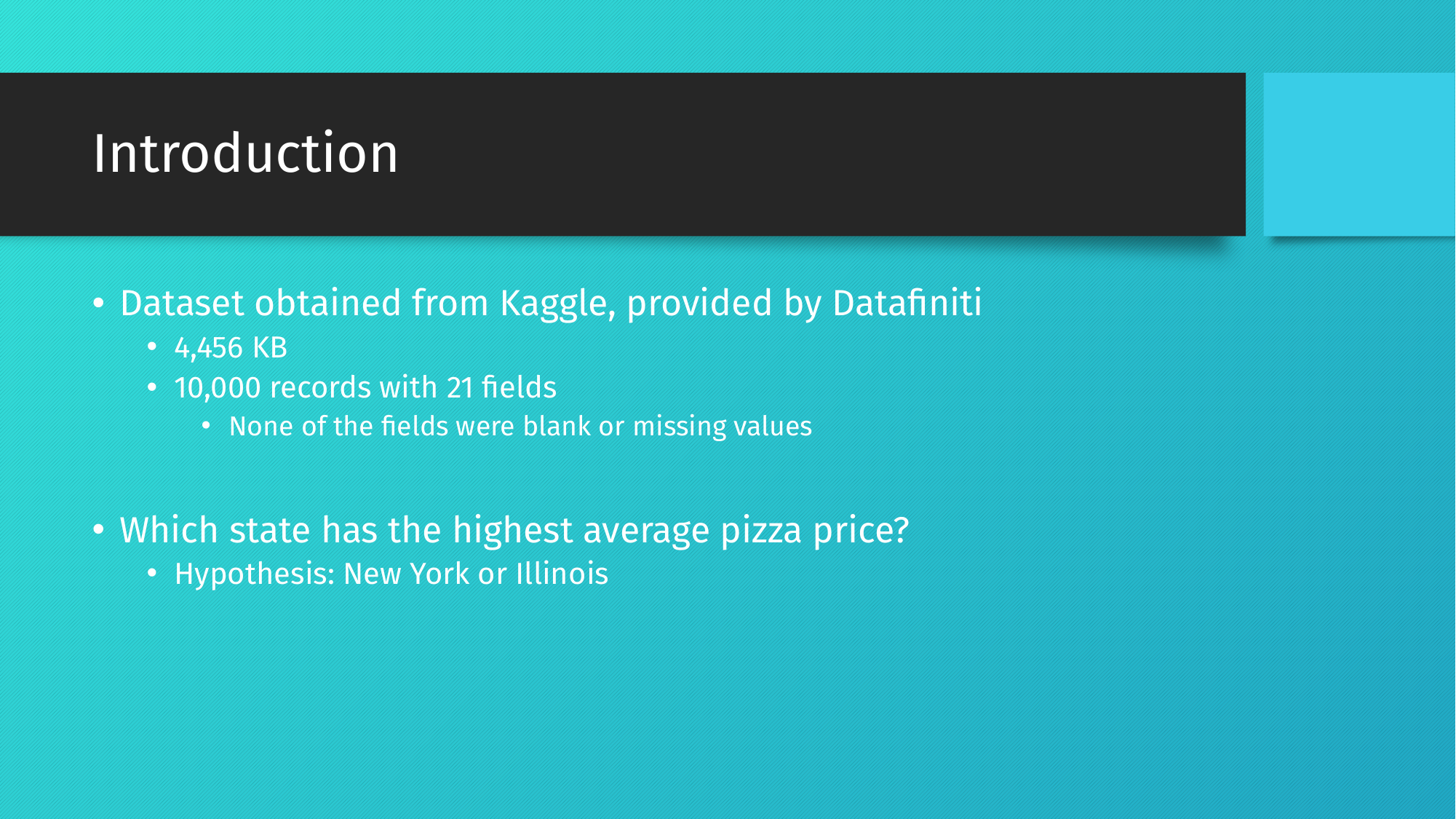

# Introduction
Dataset obtained from Kaggle, provided by Datafiniti
4,456 KB
10,000 records with 21 fields
None of the fields were blank or missing values

Which state has the highest average pizza price?
Hypothesis: New York or Illinois